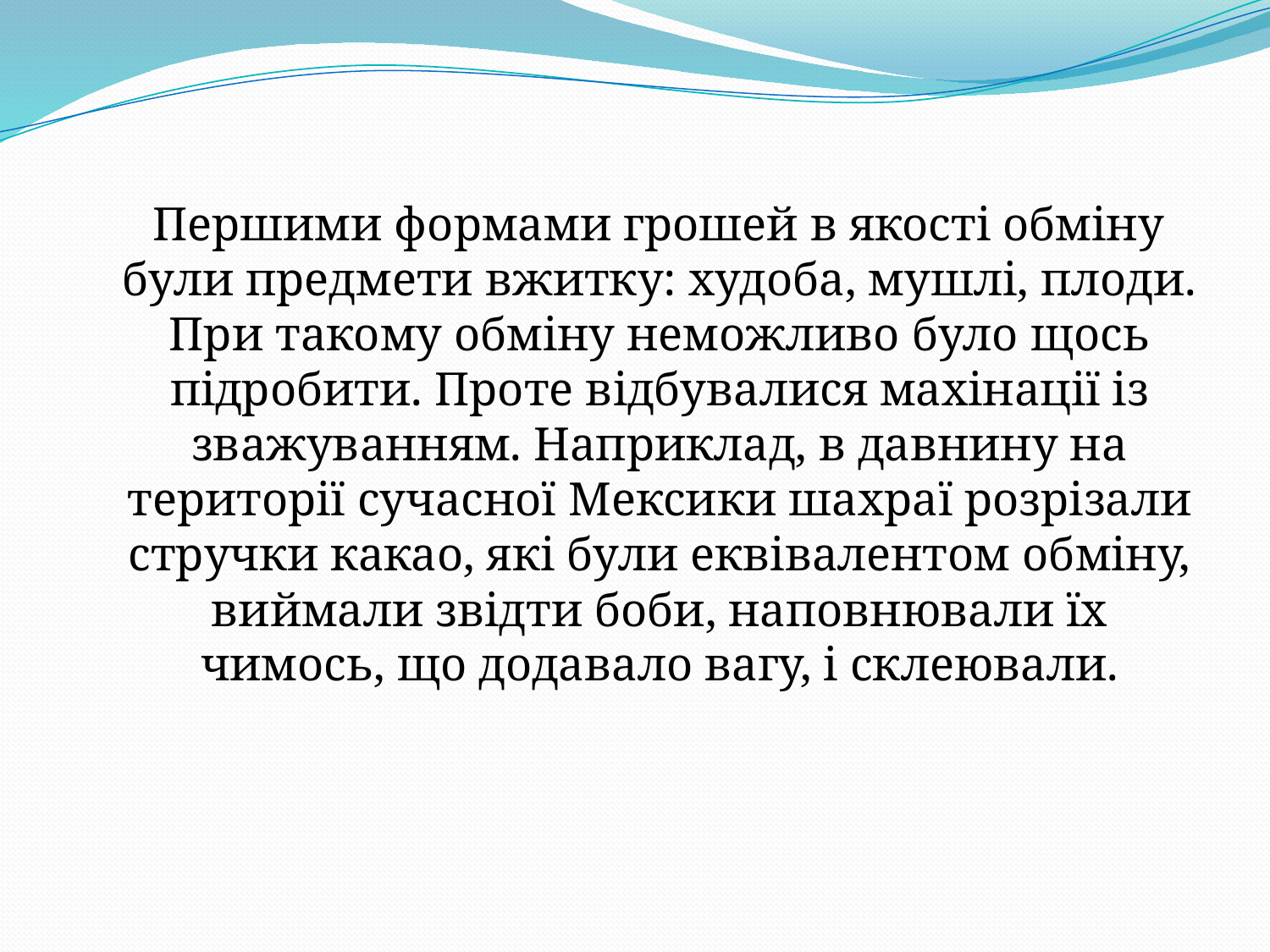

Першими формами грошей в якості обміну були предмети вжитку: худоба, мушлі, плоди. При такому обміну неможливо було щось підробити. Проте відбувалися махінації із зважуванням. Наприклад, в давнину на території сучасної Мексики шахраї розрізали стручки какао, які були еквівалентом обміну, виймали звідти боби, наповнювали їх чимось, що додавало вагу, і склеювали.